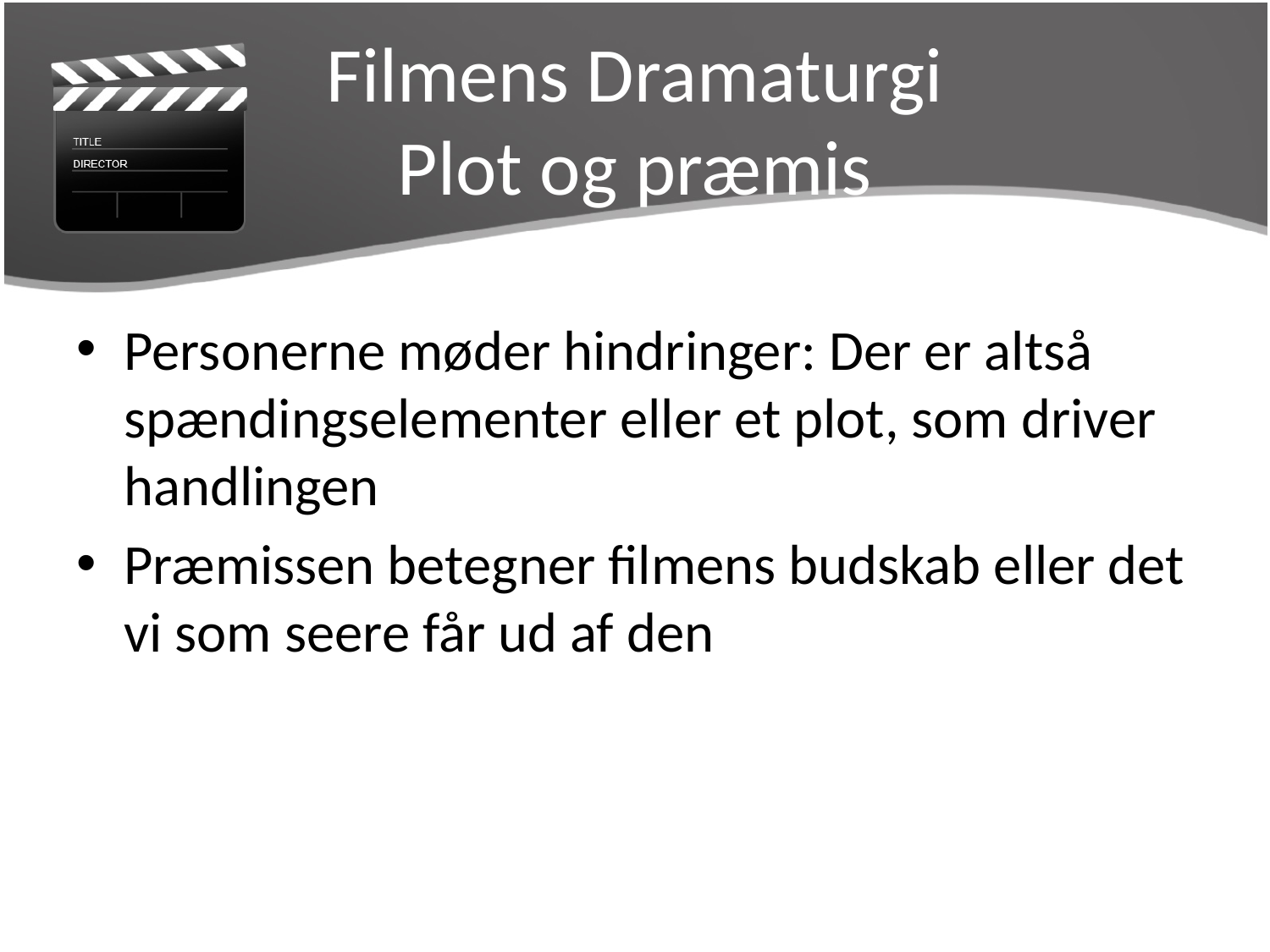

# Filmens Dramaturgi Plot og præmis
Personerne møder hindringer: Der er altså spændingselementer eller et plot, som driver handlingen
Præmissen betegner filmens budskab eller det vi som seere får ud af den